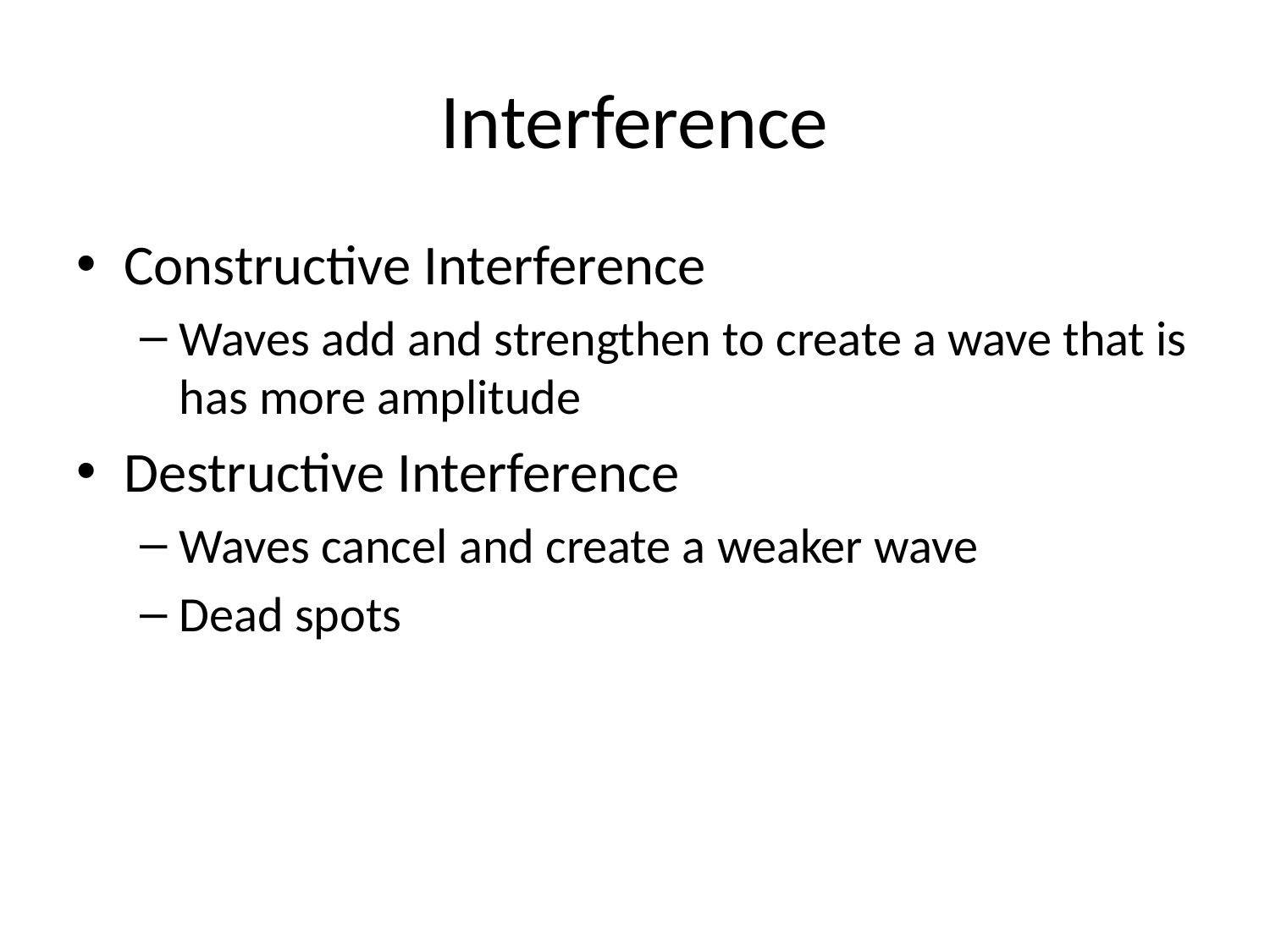

# Interference
Constructive Interference
Waves add and strengthen to create a wave that is has more amplitude
Destructive Interference
Waves cancel and create a weaker wave
Dead spots